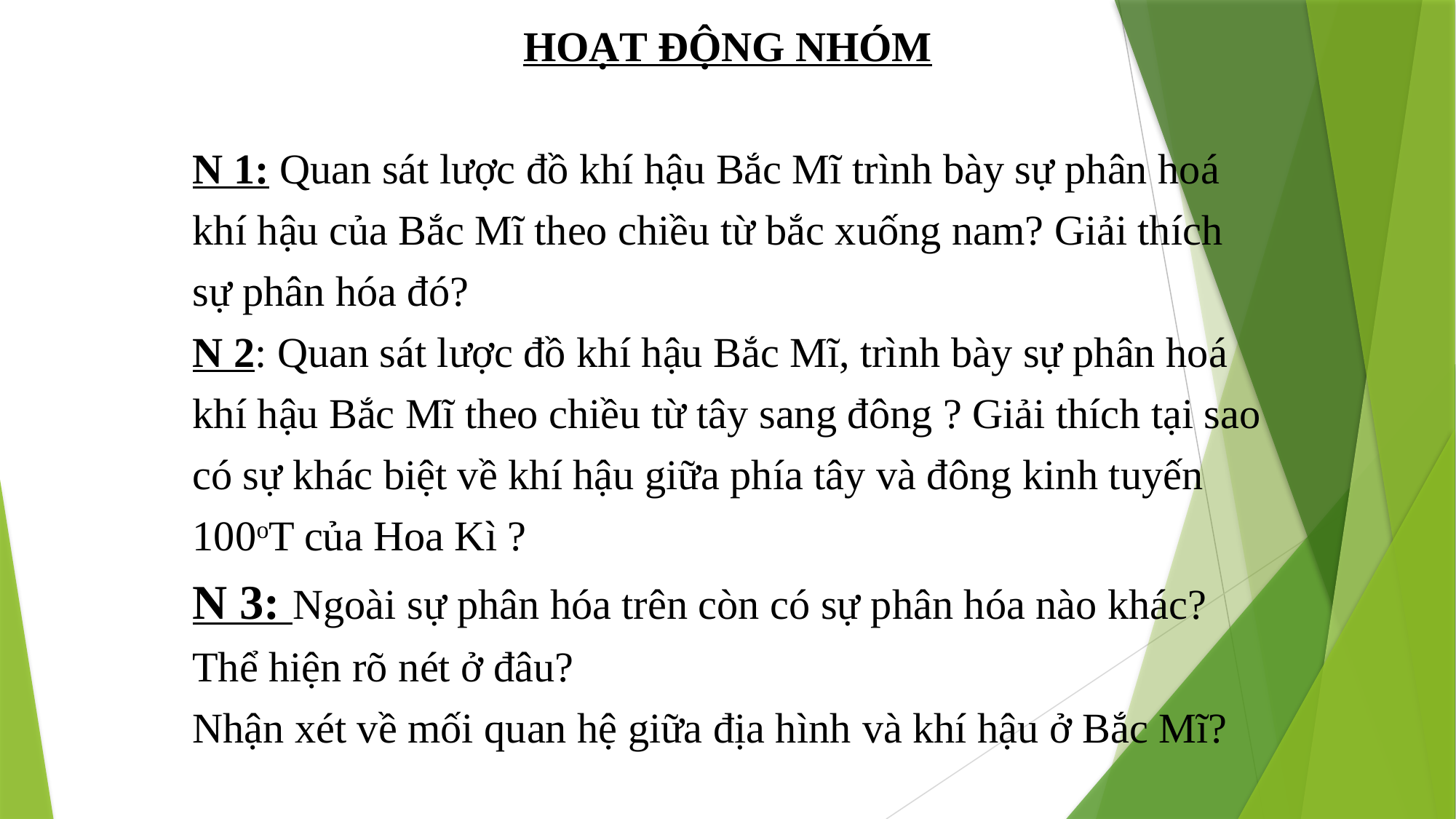

HOẠT ĐỘNG NHÓM

N 1: Quan sát lược đồ khí hậu Bắc Mĩ trình bày sự phân hoá khí hậu của Bắc Mĩ theo chiều từ bắc xuống nam? Giải thích sự phân hóa đó?
N 2: Quan sát lược đồ khí hậu Bắc Mĩ, trình bày sự phân hoá khí hậu Bắc Mĩ theo chiều từ tây sang đông ? Giải thích tại sao có sự khác biệt về khí hậu giữa phía tây và đông kinh tuyến 100oT của Hoa Kì ?
N 3: Ngoài sự phân hóa trên còn có sự phân hóa nào khác? Thể hiện rõ nét ở đâu?
Nhận xét về mối quan hệ giữa địa hình và khí hậu ở Bắc Mĩ?